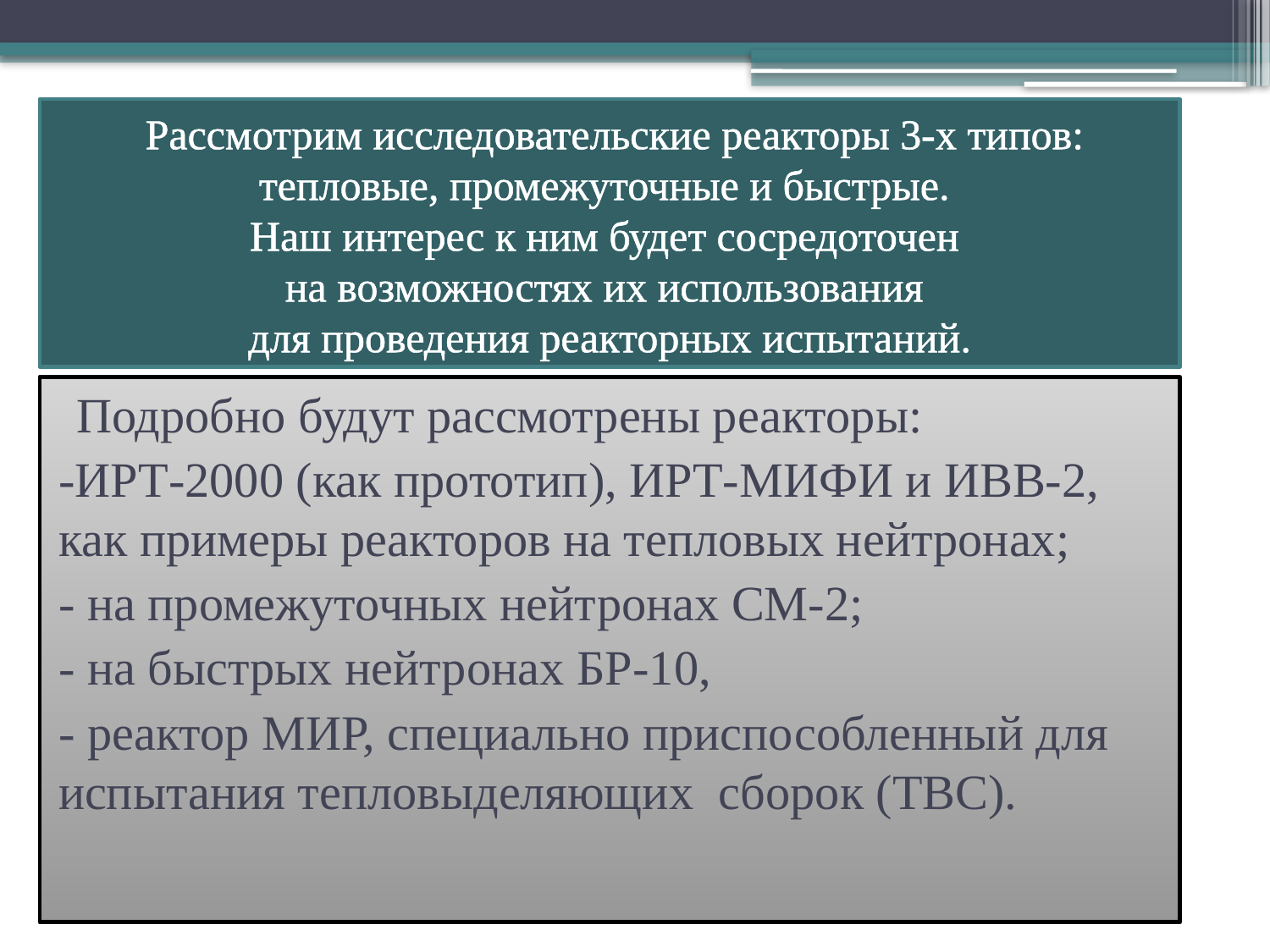

# Рассмотрим исследовательские реакторы 3-х типов: тепловые, промежуточные и быстрые. Наш интерес к ним будет сосредоточен на возможностях их использования для проведения реакторных испытаний.
  Подробно будут рассмотрены реакторы:
-ИРТ-2000 (как прототип), ИРТ-МИФИ и ИВВ-2, как примеры реакторов на тепловых нейтронах;
- на промежуточных нейтронах СМ-2;
- на быстрых нейтронах БР-10,
- реактор МИР, специально приспособленный для испытания тепловыделяющих  сборок (ТВС).